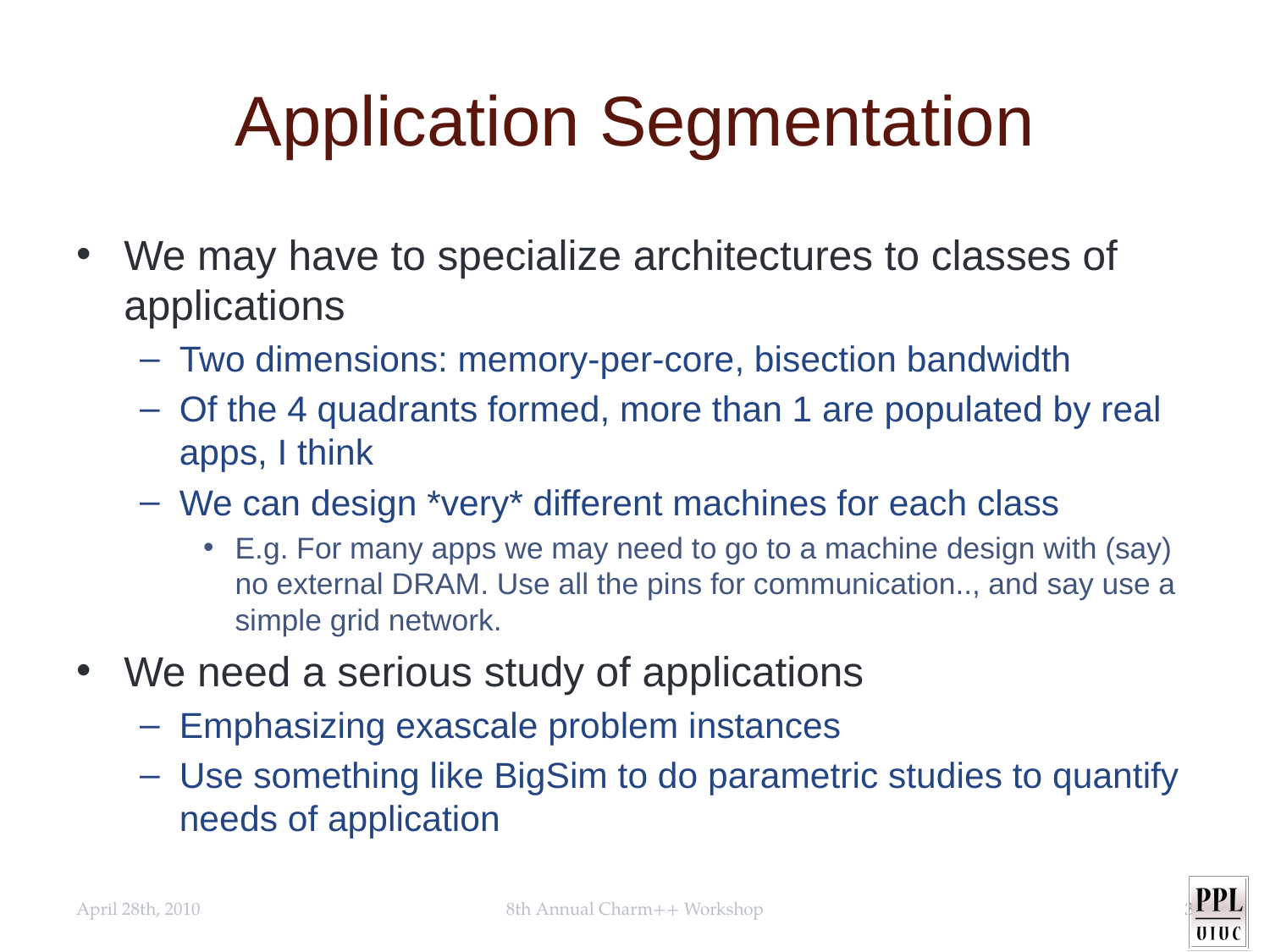

# Application Segmentation
We may have to specialize architectures to classes of applications
Two dimensions: memory-per-core, bisection bandwidth
Of the 4 quadrants formed, more than 1 are populated by real apps, I think
We can design *very* different machines for each class
E.g. For many apps we may need to go to a machine design with (say) no external DRAM. Use all the pins for communication.., and say use a simple grid network.
We need a serious study of applications
Emphasizing exascale problem instances
Use something like BigSim to do parametric studies to quantify needs of application

April 28th, 2010
8th Annual Charm++ Workshop
3